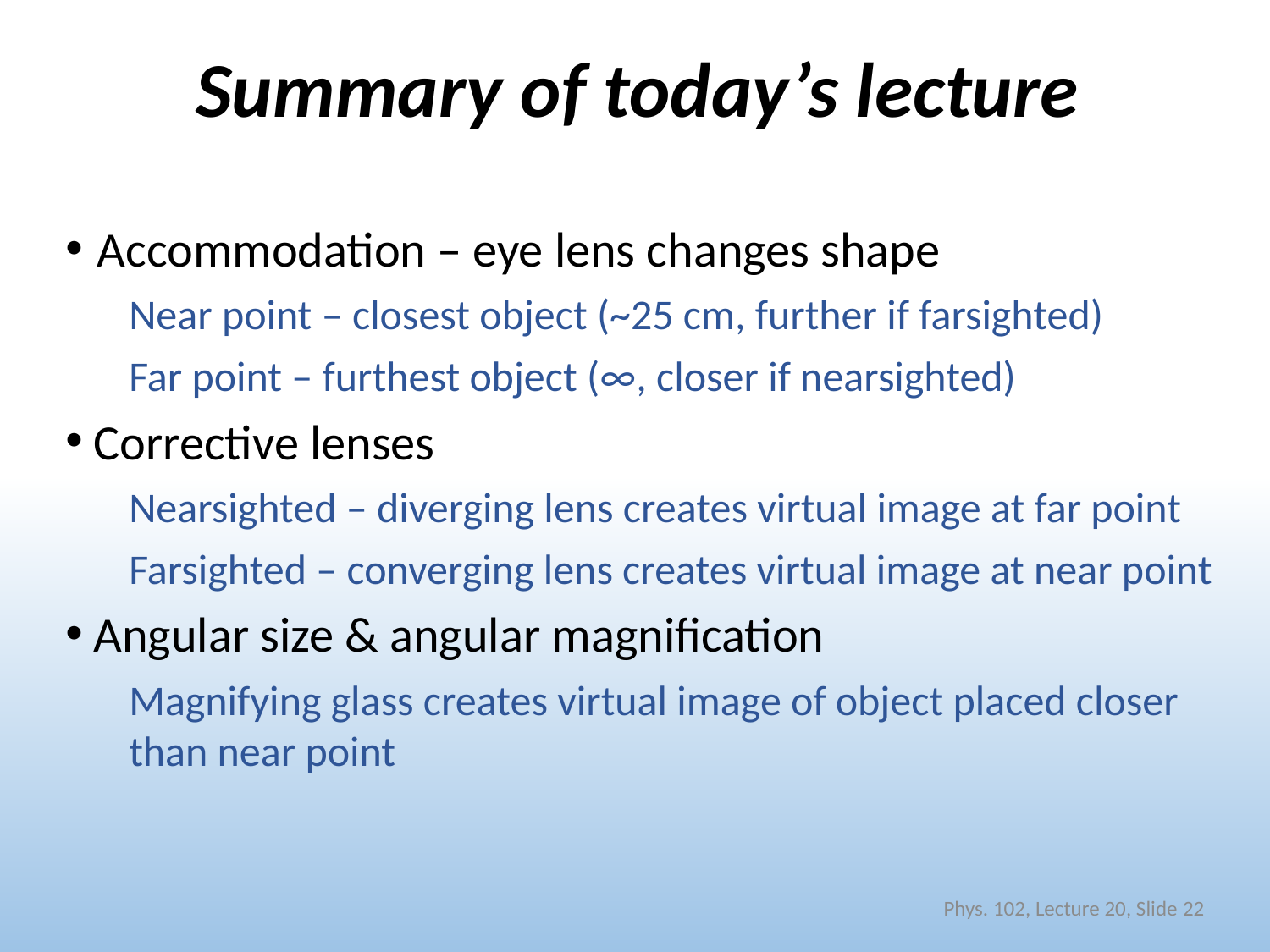

# Summary of today’s lecture
Accommodation – eye lens changes shape
Near point – closest object (~25 cm, further if farsighted)
Far point – furthest object (∞, closer if nearsighted)
 Corrective lenses
Nearsighted – diverging lens creates virtual image at far point
Farsighted – converging lens creates virtual image at near point
 Angular size & angular magnification
Magnifying glass creates virtual image of object placed closer than near point
Phys. 102, Lecture 20, Slide 22